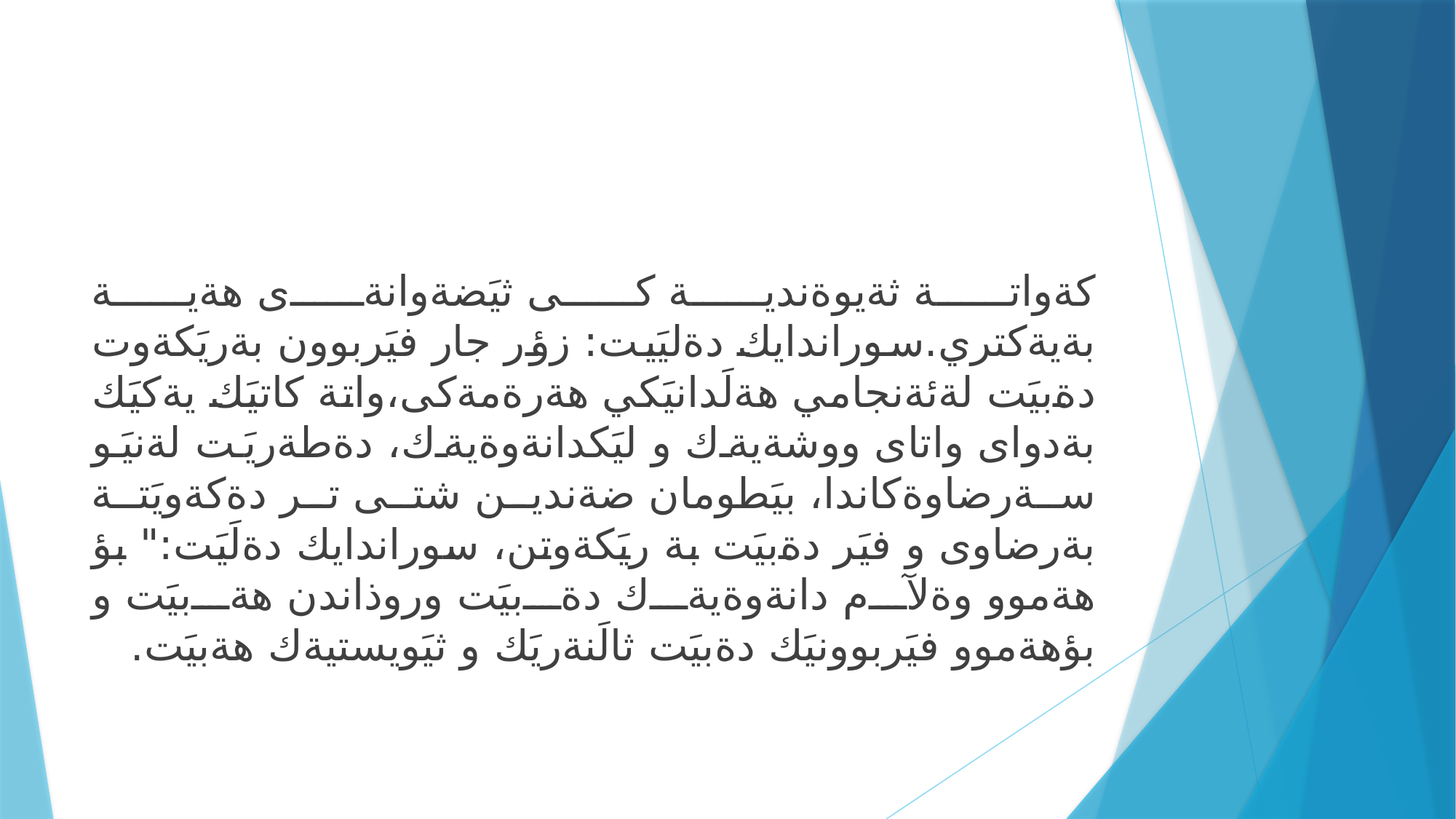

#
كةواتة ثةيوةندية كى ثيَضةوانةى هةية بةيةكتري.سوراندايك دةليَيت: زؤر جار فيَربوون بةريَكةوت دةبيَت لةئةنجامي هةلَدانيَكي هةرةمةكى،واتة كاتيَك يةكيَك بةدواى واتاى ووشةيةك و ليَكدانةوةيةك، دةطةريَت لةنيَو سةرضاوةكاندا، بيَطومان ضةندين شتى تر دةكةويَتة بةرضاوى و فيَر دةبيَت بة ريَكةوتن، سوراندايك دةلَيَت:" بؤ هةموو وةلآم دانةوةيةك دةبيَت وروذاندن هةبيَت و بؤهةموو فيَربوونيَك دةبيَت ثالَنةريَك و ثيَويستيةك هةبيَت.